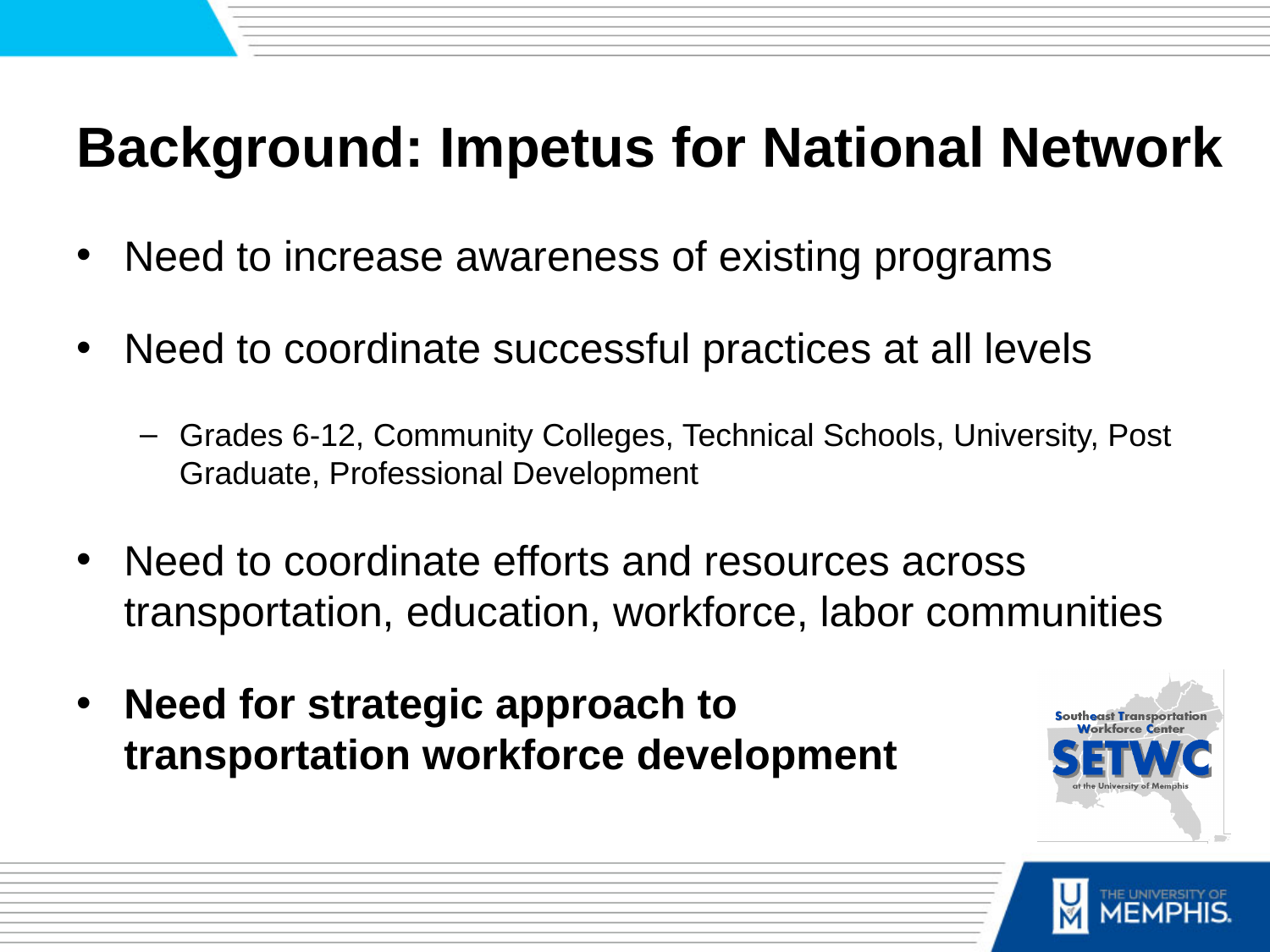

Background: Impetus for National Network
Need to increase awareness of existing programs
Need to coordinate successful practices at all levels
Grades 6-12, Community Colleges, Technical Schools, University, Post Graduate, Professional Development
Need to coordinate efforts and resources across transportation, education, workforce, labor communities
Need for strategic approach to                  transportation workforce development